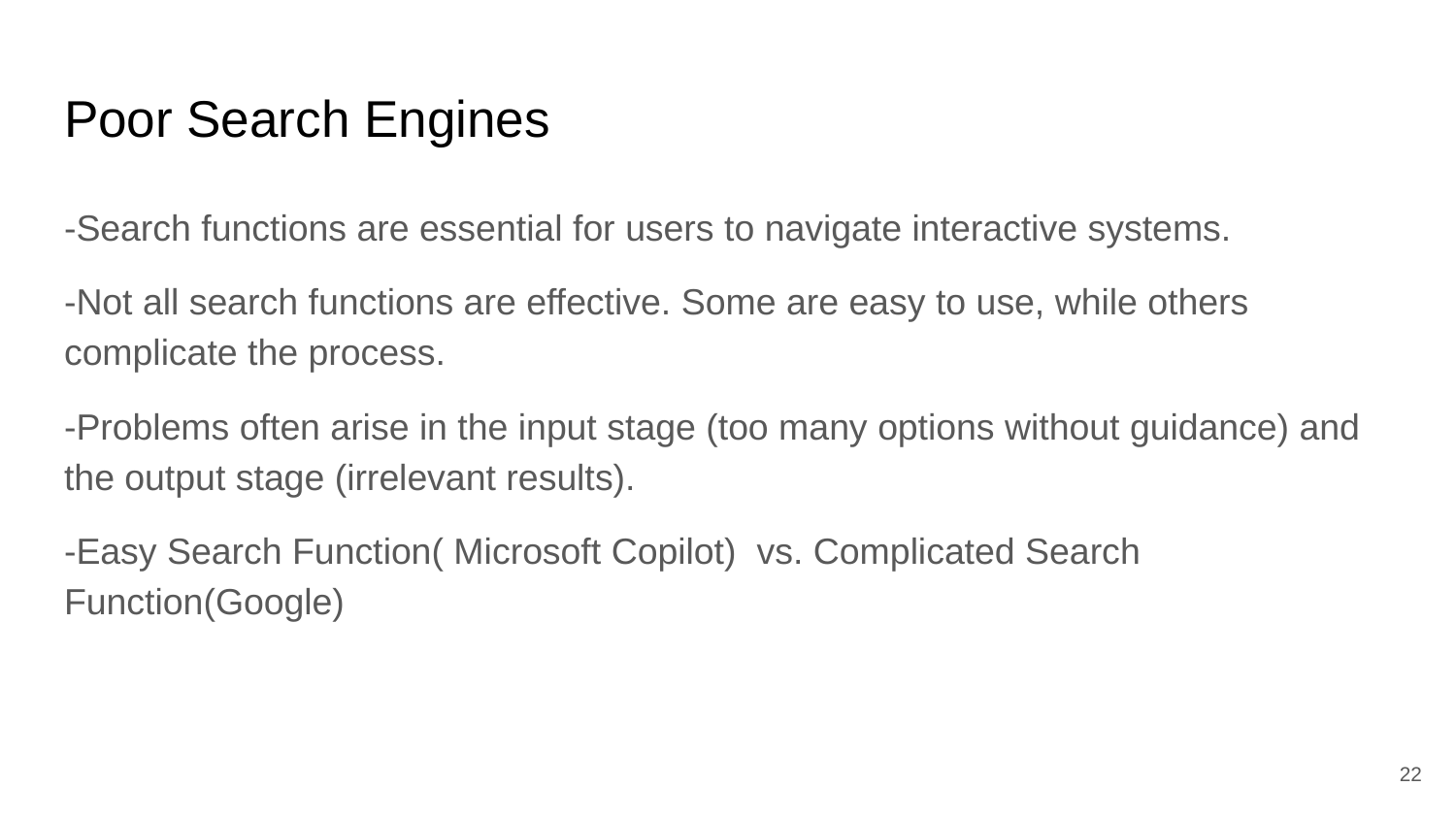

# Poor Search Engines
-Search functions are essential for users to navigate interactive systems.
-Not all search functions are effective. Some are easy to use, while others complicate the process.
-Problems often arise in the input stage (too many options without guidance) and the output stage (irrelevant results).
-Easy Search Function( Microsoft Copilot)  vs. Complicated Search Function(Google)
22